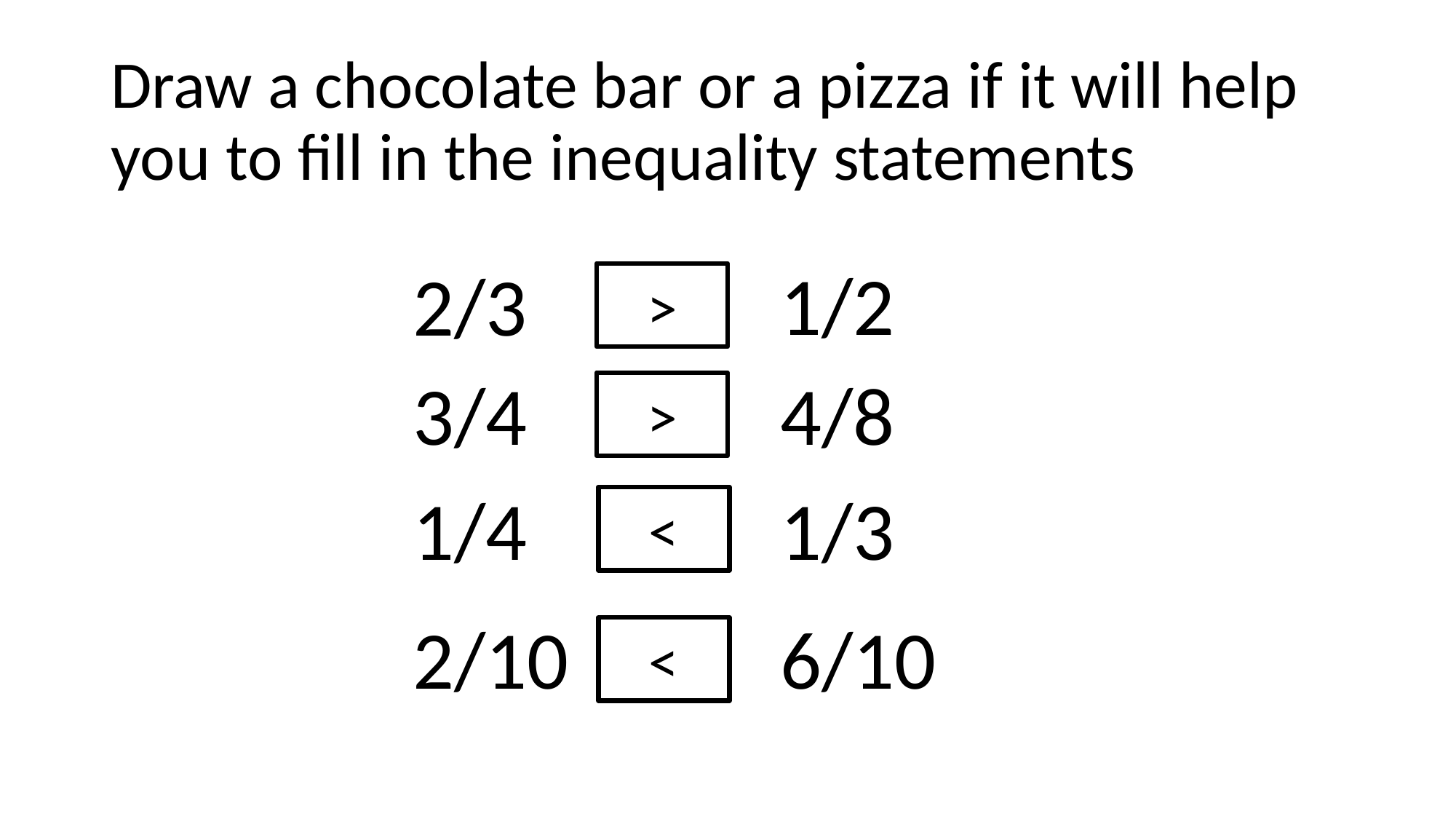

# Draw a chocolate bar or a pizza if it will help you to fill in the inequality statements
1/2
2/3
>
3/4
4/8
>
1/4
1/3
<
2/10
6/10
<